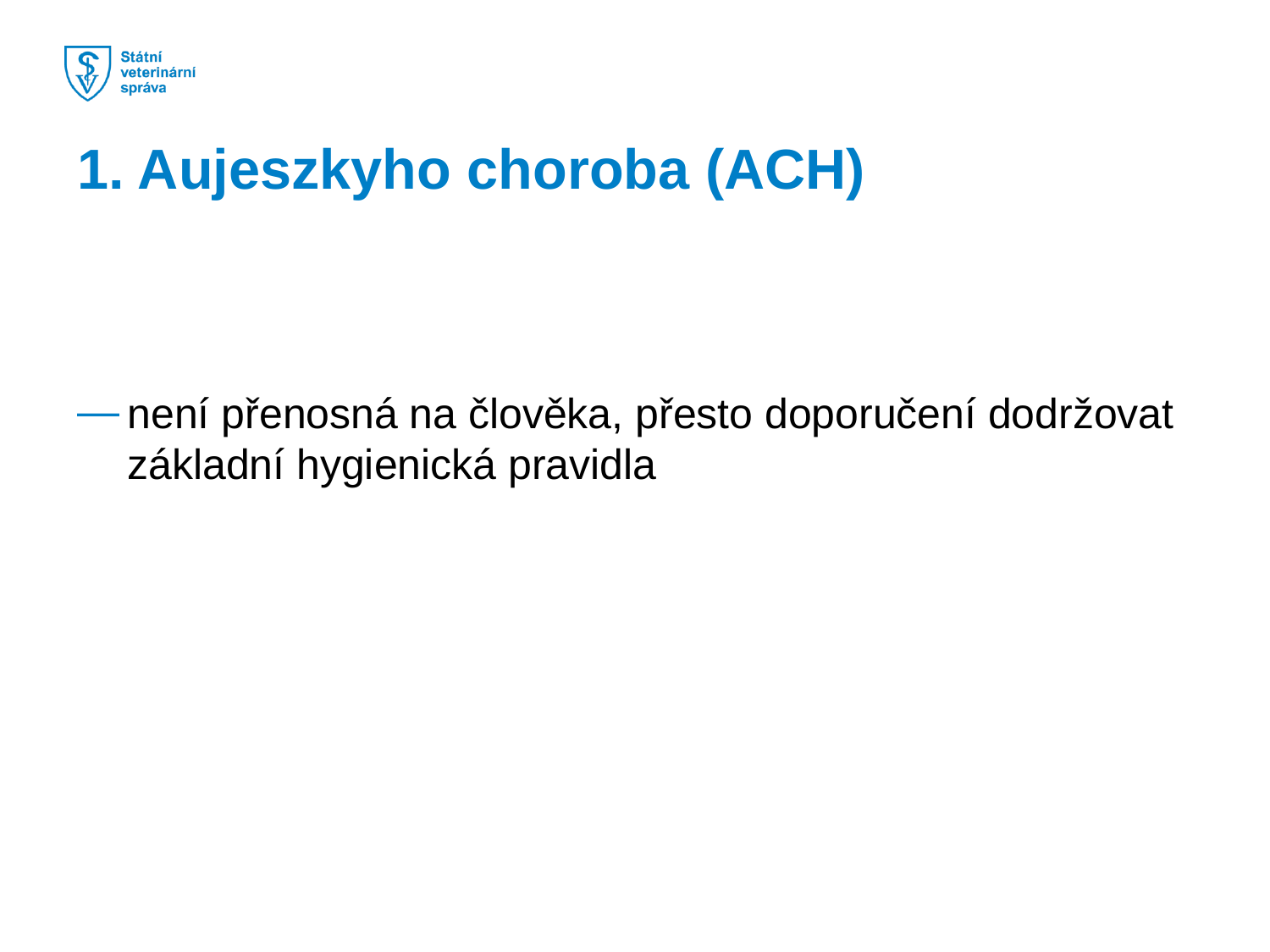

1. Aujeszkyho choroba (ACH)

není přenosná na člověka, přesto doporučení dodržovat základní hygienická pravidla